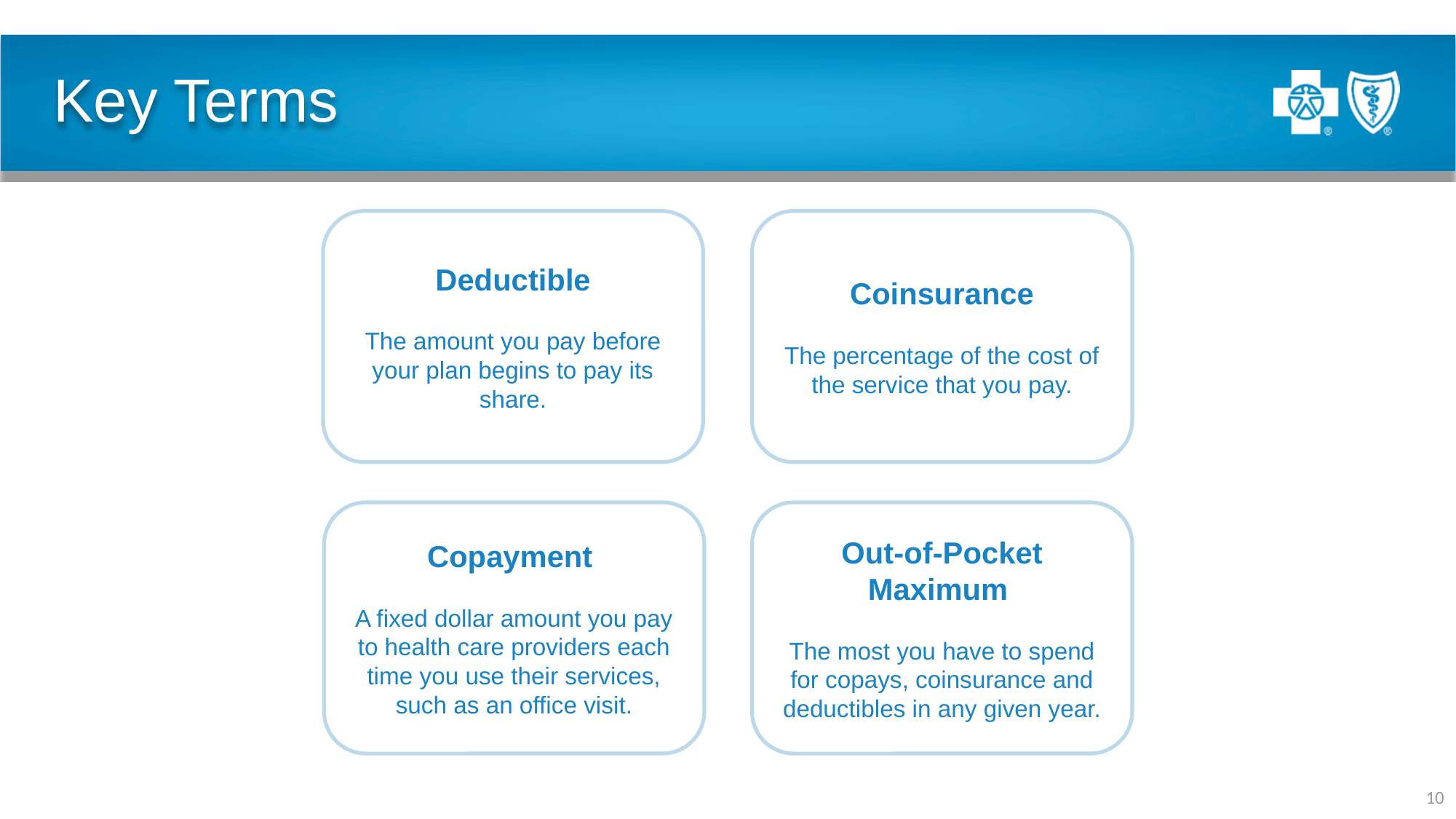

# Key Terms
Coinsurance
The percentage of the cost of the service that you pay.
Deductible
The amount you pay before your plan begins to pay its share.
Copayment
A fixed dollar amount you pay to health care providers each time you use their services, such as an office visit.
Out-of-Pocket Maximum
The most you have to spend for copays, coinsurance and deductibles in any given year.
10